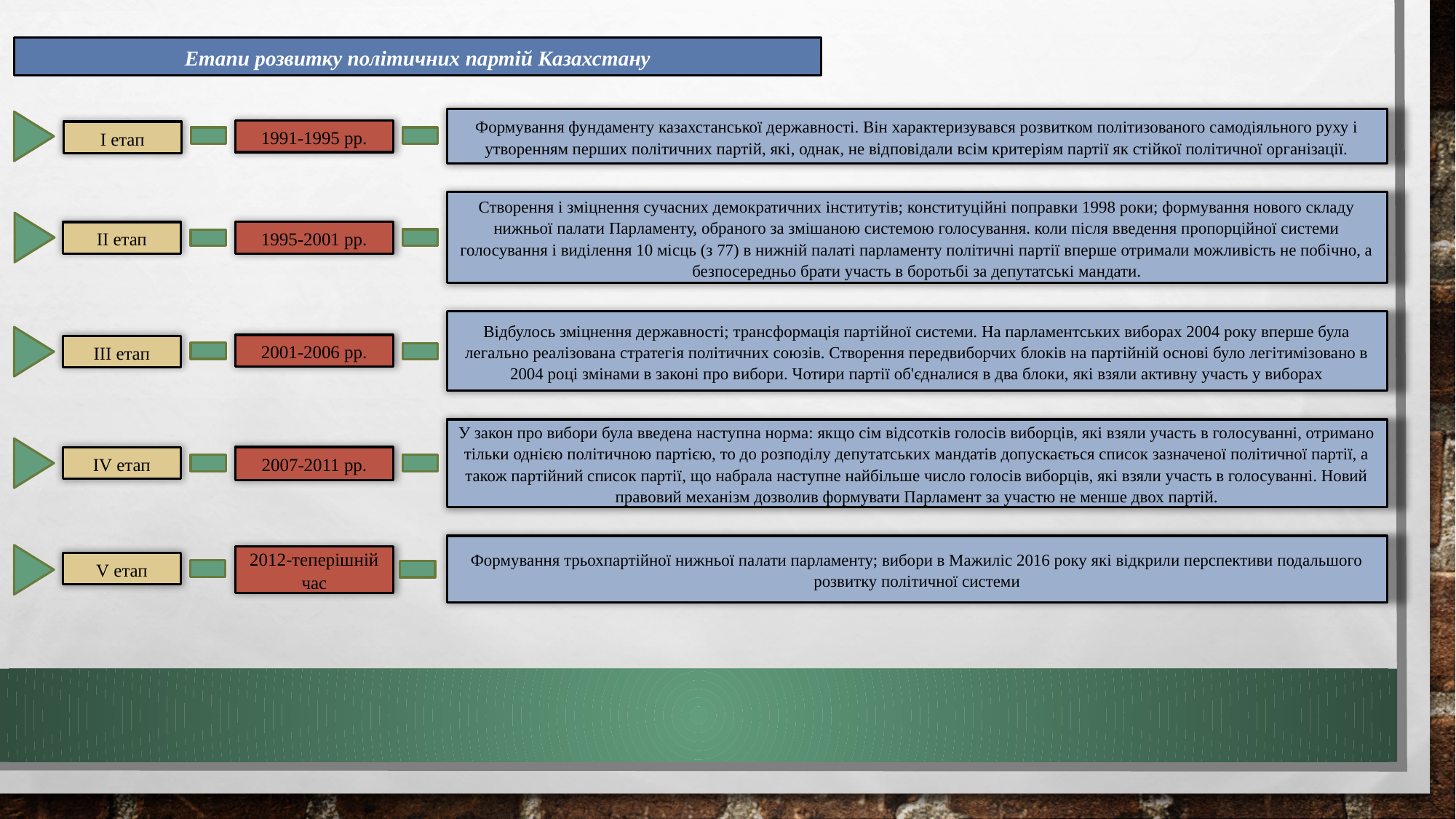

Етапи розвитку політичних партій Казахстану
Формування фундаменту казахстанської державності. Він характеризувався розвитком політизованого самодіяльного руху і утворенням перших політичних партій, які, однак, не відповідали всім критеріям партії як стійкої політичної організації.

1991-1995 рр.
І етап

Створення і зміцнення сучасних демократичних інститутів; конституційні поправки 1998 роки; формування нового складу нижньої палати Парламенту, обраного за змішаною системою голосування. коли після введення пропорційної системи голосування і виділення 10 місць (з 77) в нижній палаті парламенту політичні партії вперше отримали можливість не побічно, а безпосередньо брати участь в боротьбі за депутатські мандати.

1995-2001 рр.
ІІ етап

Відбулось зміцнення державності; трансформація партійної системи. На парламентських виборах 2004 року вперше була легально реалізована стратегія політичних союзів. Створення передвиборчих блоків на партійній основі було легітимізовано в 2004 році змінами в законі про вибори. Чотири партії об'єдналися в два блоки, які взяли активну участь у виборах

2001-2006 рр.
ІІІ етап

У закон про вибори була введена наступна норма: якщо сім відсотків голосів виборців, які взяли участь в голосуванні, отримано тільки однією політичною партією, то до розподілу депутатських мандатів допускається список зазначеної політичної партії, а також партійний список партії, що набрала наступне найбільше число голосів виборців, які взяли участь в голосуванні. Новий правовий механізм дозволив формувати Парламент за участю не менше двох партій.

2007-2011 рр.
ІV етап

Формування трьохпартійної нижньої палати парламенту; вибори в Мажиліс 2016 року які відкрили перспективи подальшого розвитку політичної системи
2012-теперішній час

V етап